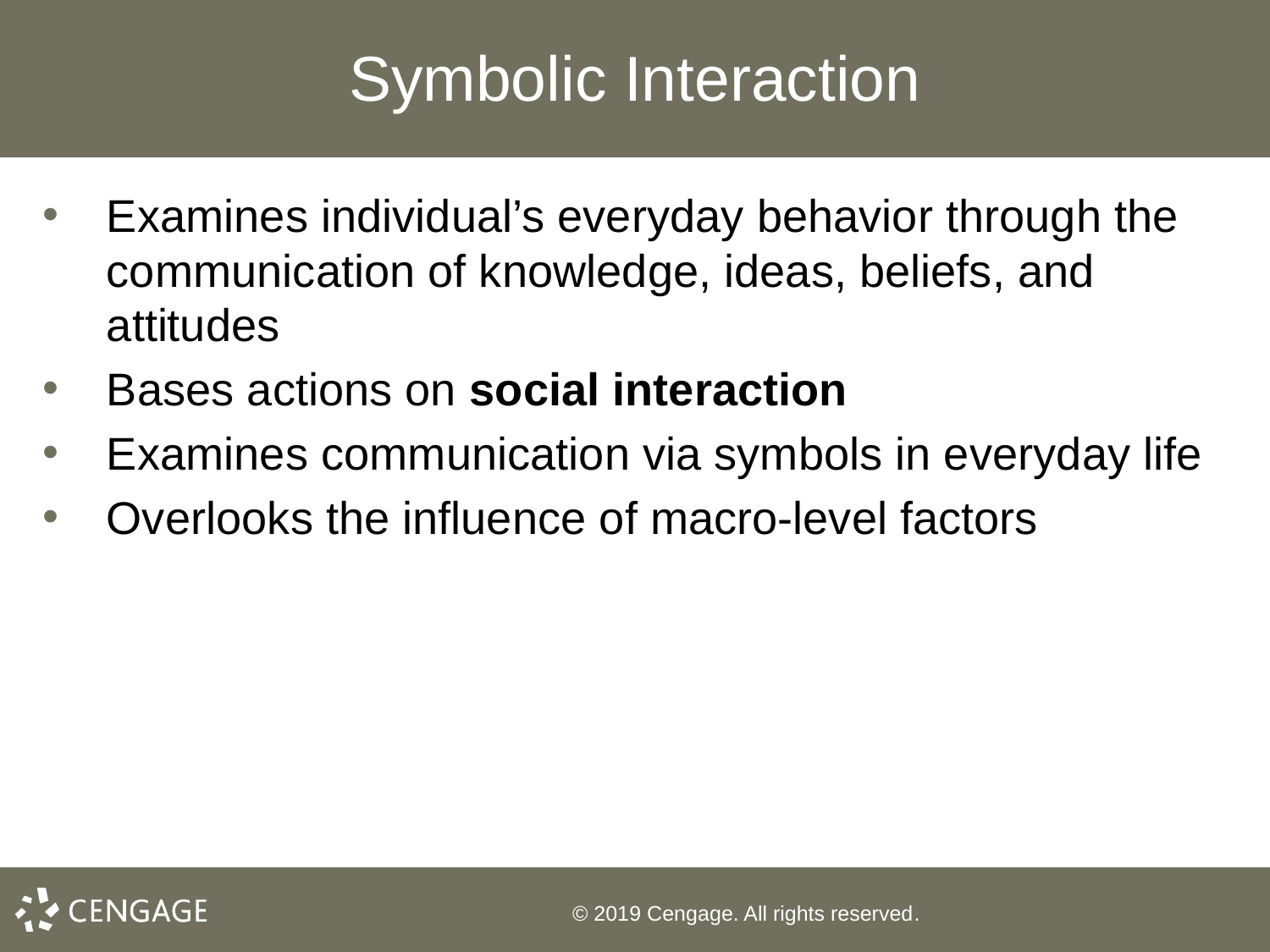

# Symbolic Interaction
Examines individual’s everyday behavior through the communication of knowledge, ideas, beliefs, and attitudes
Bases actions on social interaction
Examines communication via symbols in everyday life
Overlooks the influence of macro-level factors